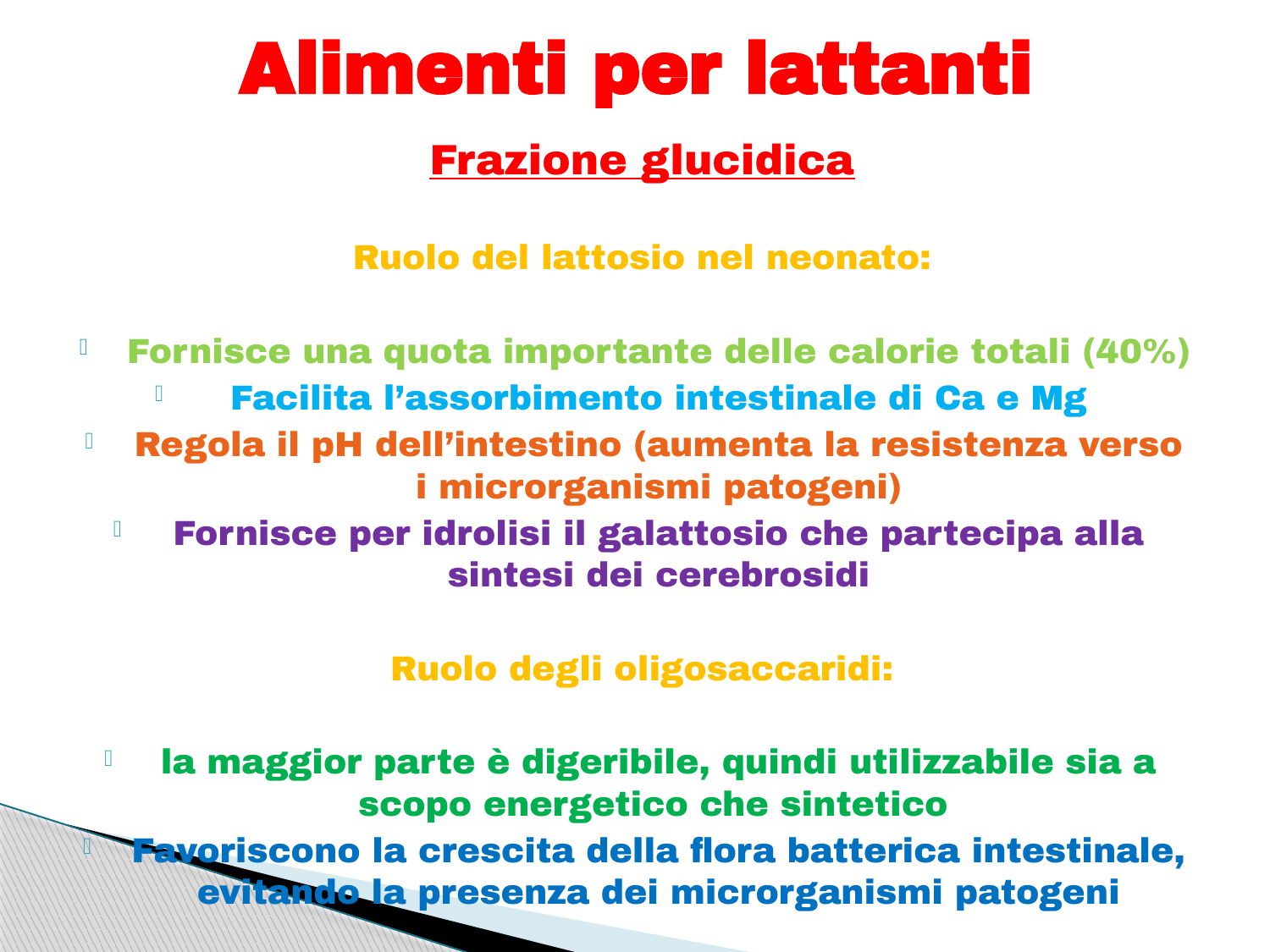

# Alimenti per lattanti
Frazione glucidica

Ruolo del lattosio nel neonato:

Fornisce una quota importante delle calorie totali (40%)
Facilita l’assorbimento intestinale di Ca e Mg
Regola il pH dell’intestino (aumenta la resistenza verso i microrganismi patogeni)
Fornisce per idrolisi il galattosio che partecipa alla sintesi dei cerebrosidi

Ruolo degli oligosaccaridi:

la maggior parte è digeribile, quindi utilizzabile sia a scopo energetico che sintetico
Favoriscono la crescita della flora batterica intestinale, evitando la presenza dei microrganismi patogeni